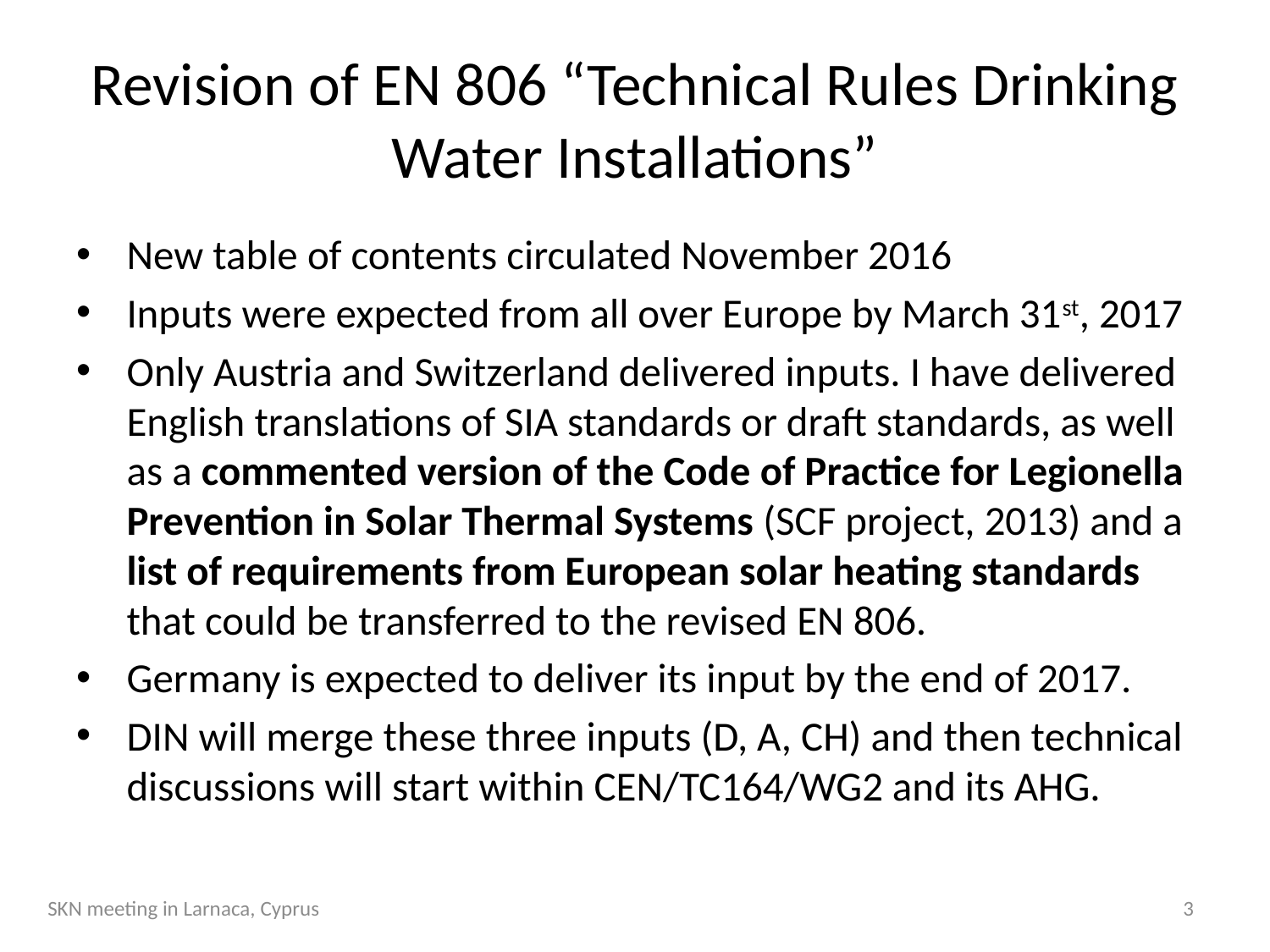

# Revision of EN 806 “Technical Rules Drinking Water Installations”
New table of contents circulated November 2016
Inputs were expected from all over Europe by March 31st, 2017
Only Austria and Switzerland delivered inputs. I have delivered English translations of SIA standards or draft standards, as well as a commented version of the Code of Practice for Legionella Prevention in Solar Thermal Systems (SCF project, 2013) and a list of requirements from European solar heating standards that could be transferred to the revised EN 806.
Germany is expected to deliver its input by the end of 2017.
DIN will merge these three inputs (D, A, CH) and then technical discussions will start within CEN/TC164/WG2 and its AHG.
SKN meeting in Larnaca, Cyprus
3